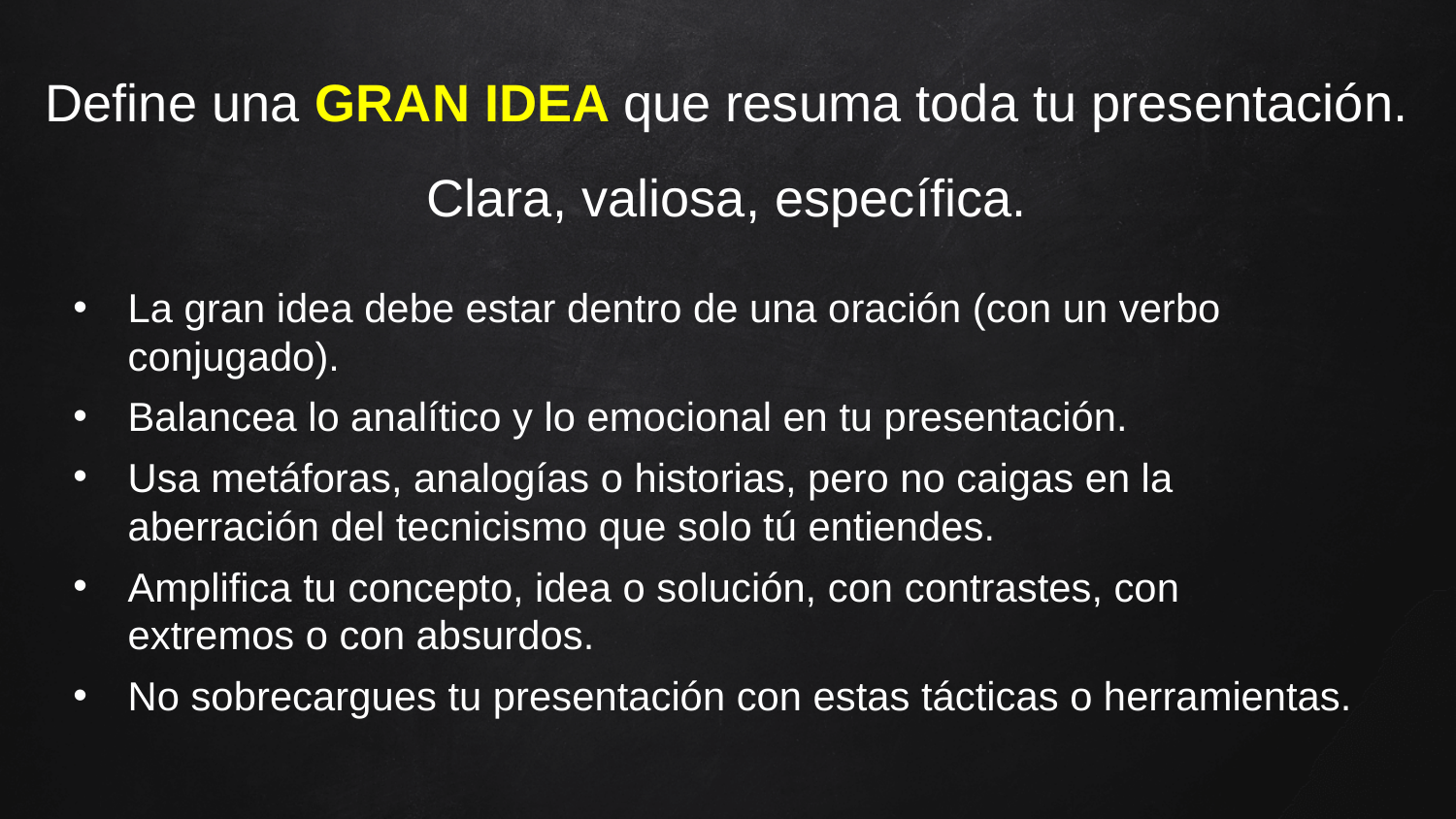

# Define una GRAN IDEA que resuma toda tu presentación. Clara, valiosa, específica.
La gran idea debe estar dentro de una oración (con un verbo conjugado).
Balancea lo analítico y lo emocional en tu presentación.
Usa metáforas, analogías o historias, pero no caigas en la aberración del tecnicismo que solo tú entiendes.
Amplifica tu concepto, idea o solución, con contrastes, con extremos o con absurdos.
No sobrecargues tu presentación con estas tácticas o herramientas.